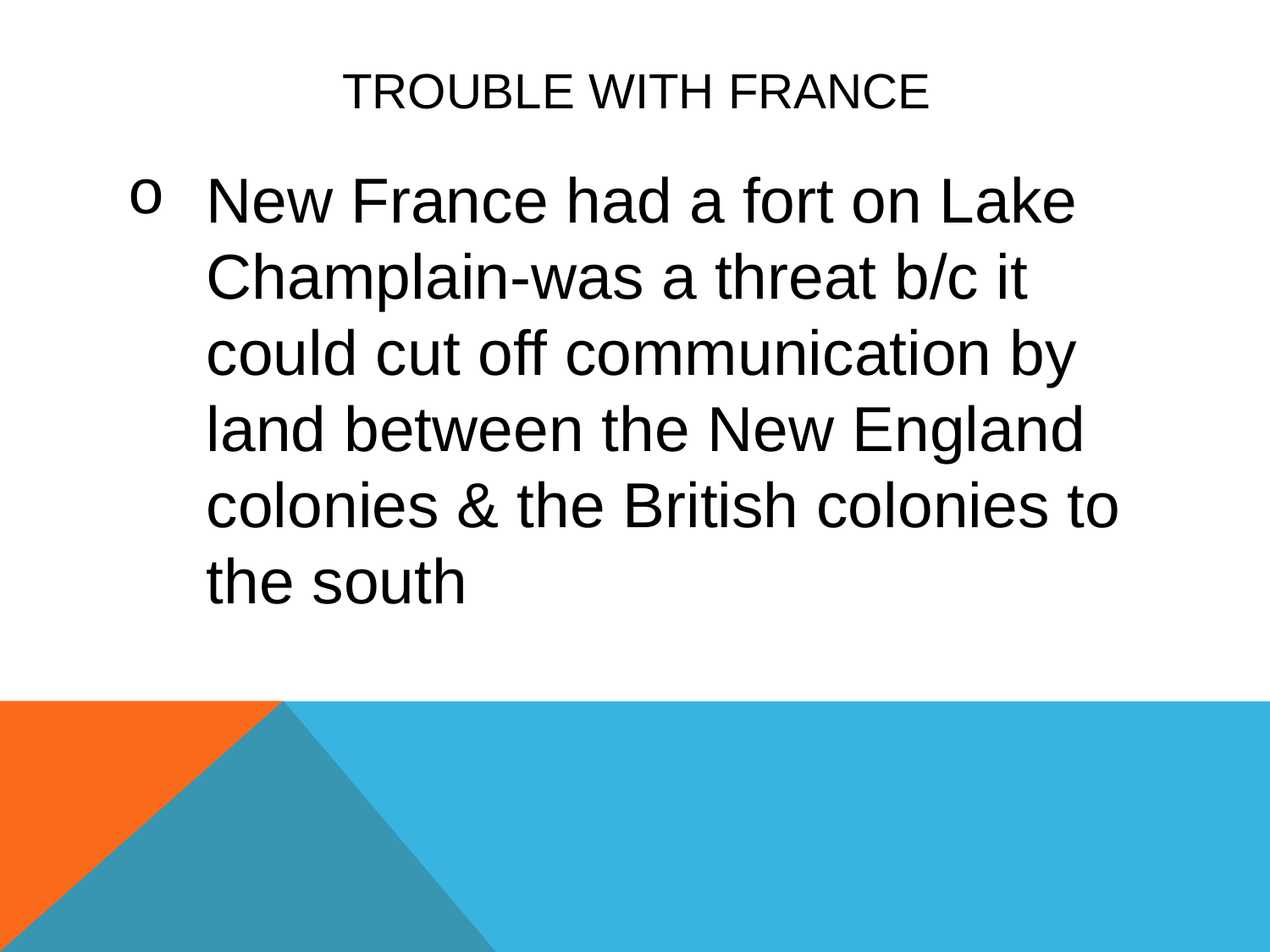

# Trouble with France
New France had a fort on Lake Champlain-was a threat b/c it could cut off communication by land between the New England colonies & the British colonies to the south